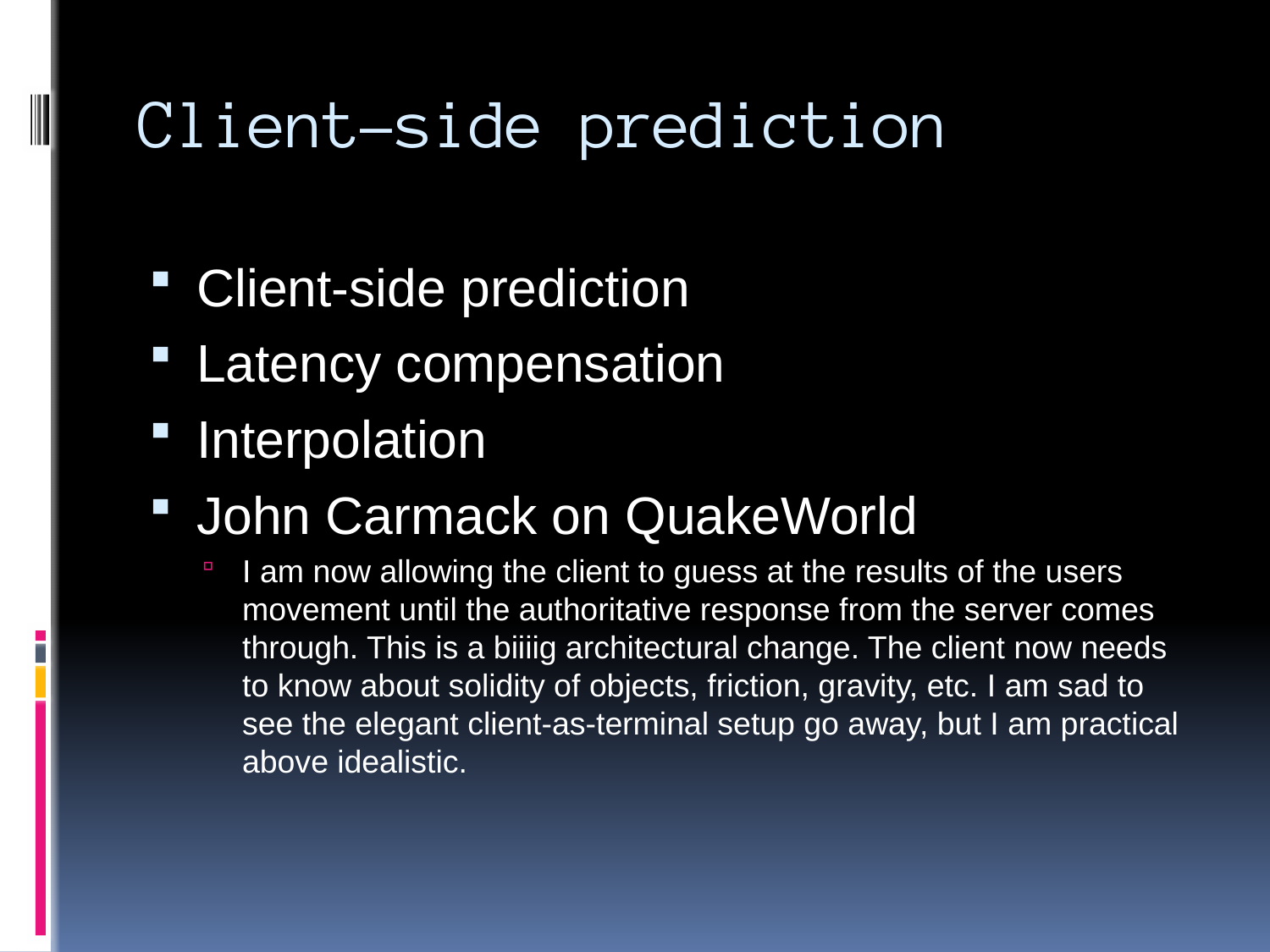

# Client-side prediction
Client-side prediction
Latency compensation
Interpolation
John Carmack on QuakeWorld
I am now allowing the client to guess at the results of the users movement until the authoritative response from the server comes through. This is a biiiig architectural change. The client now needs to know about solidity of objects, friction, gravity, etc. I am sad to see the elegant client-as-terminal setup go away, but I am practical above idealistic.